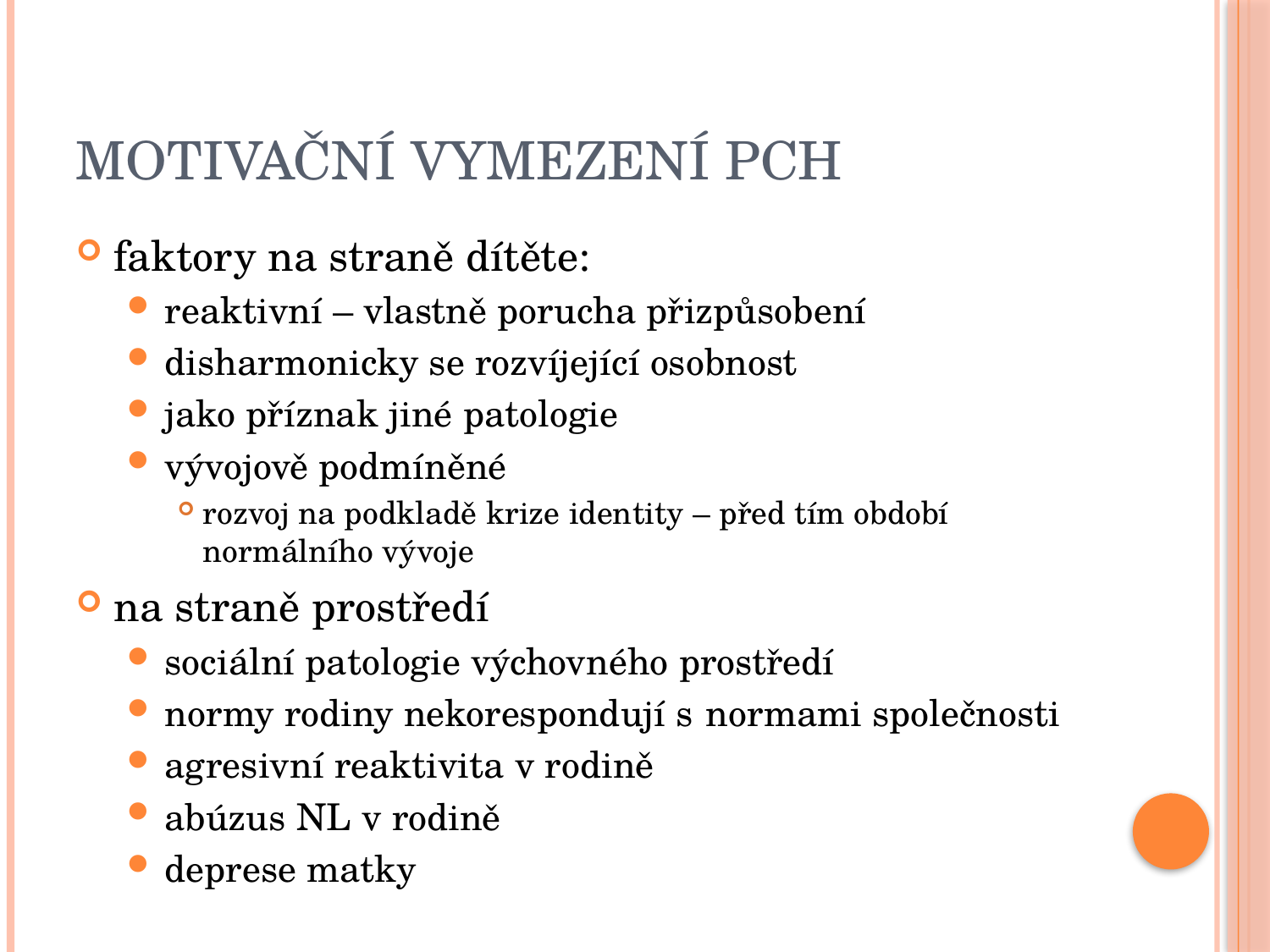

# Motivační vymezení PCH
faktory na straně dítěte:
reaktivní – vlastně porucha přizpůsobení
disharmonicky se rozvíjející osobnost
jako příznak jiné patologie
vývojově podmíněné
rozvoj na podkladě krize identity – před tím období normálního vývoje
na straně prostředí
sociální patologie výchovného prostředí
normy rodiny nekorespondují s normami společnosti
agresivní reaktivita v rodině
abúzus NL v rodině
deprese matky